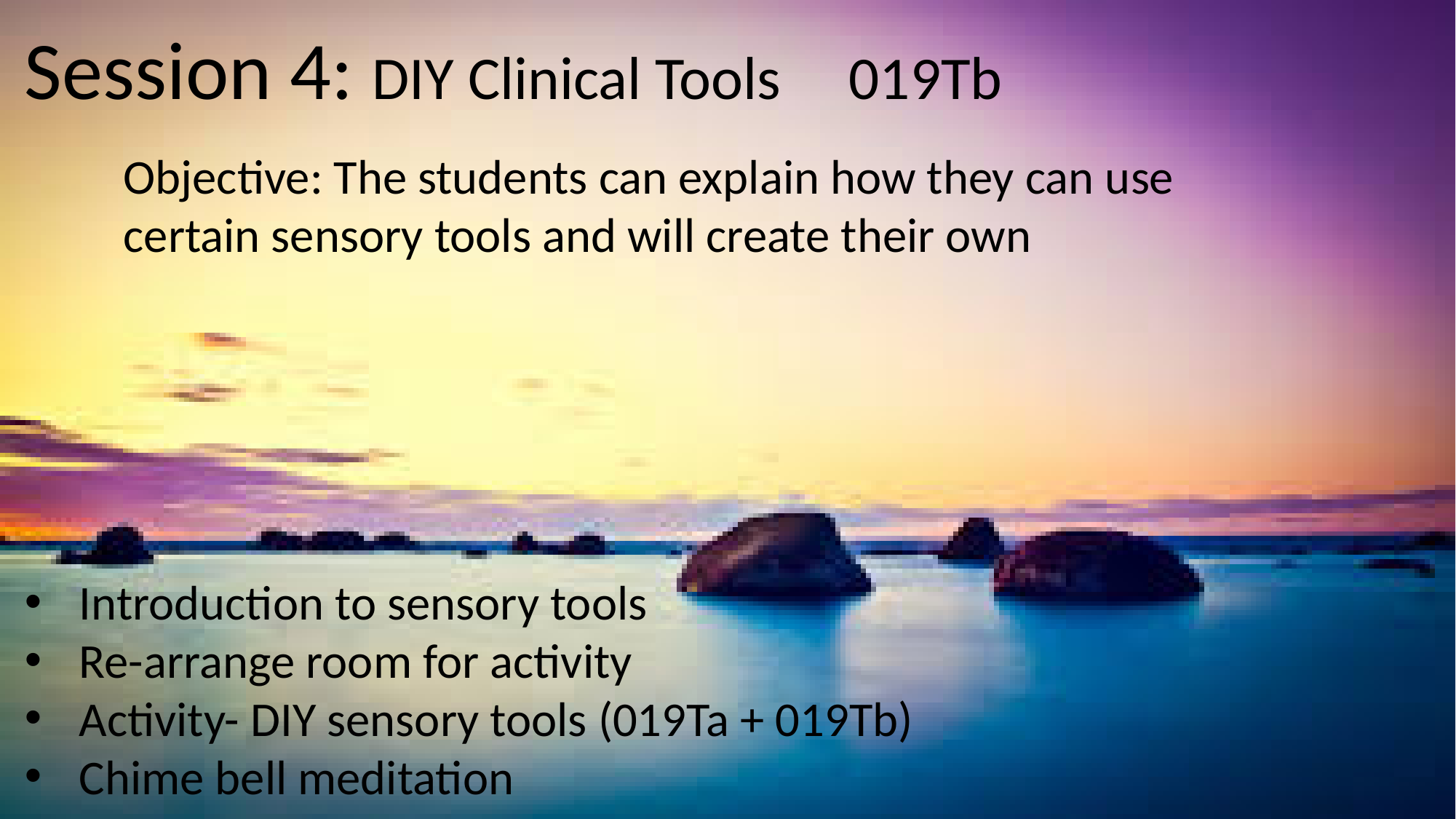

Session 4: DIY Clinical Tools     019Tb
Objective: The students can explain how they can use certain sensory tools and will create their own
Introduction to sensory tools
Re-arrange room for activity
Activity- DIY sensory tools (019Ta + 019Tb)
Chime bell meditation